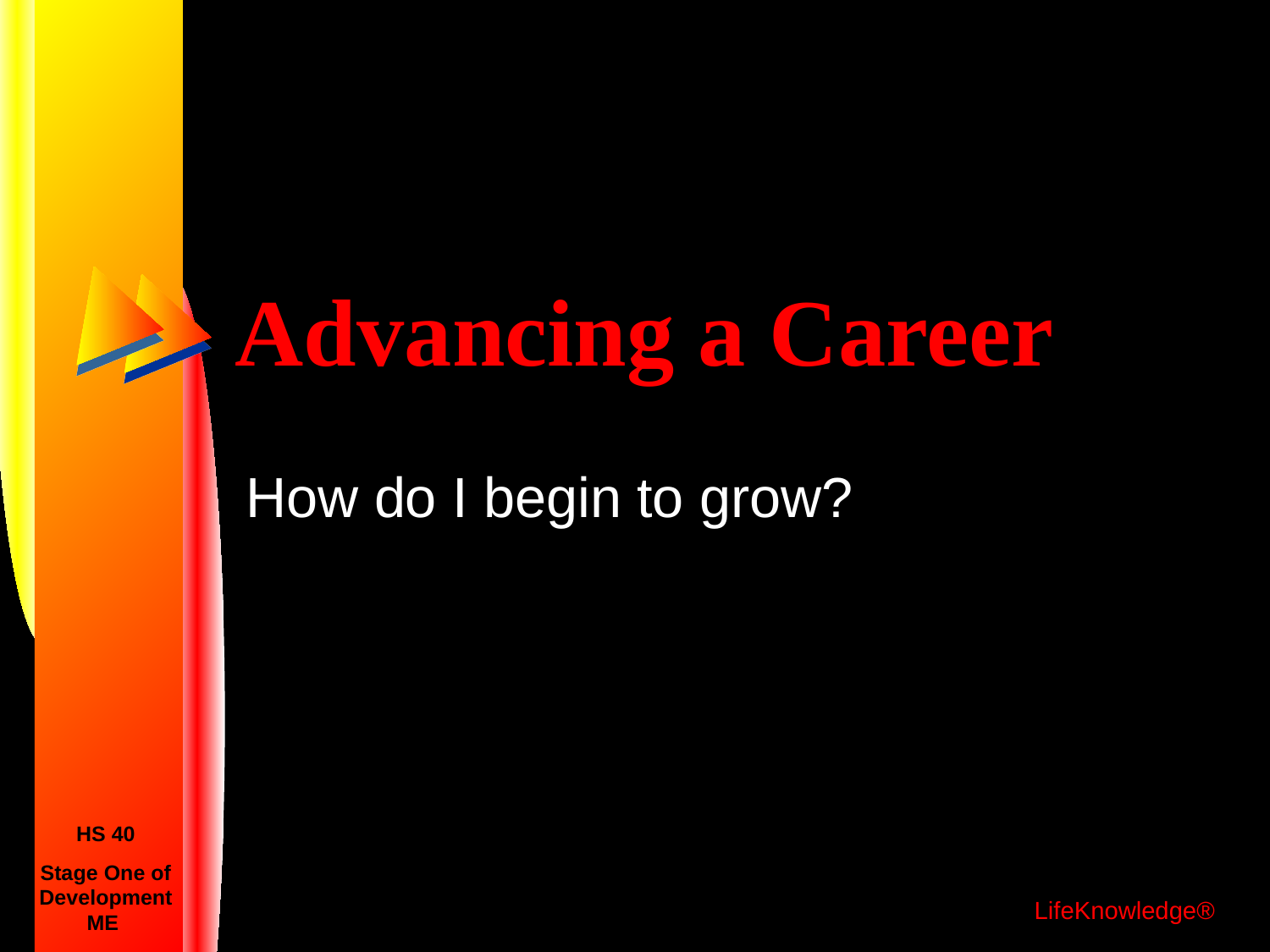

# Advancing a Career
How do I begin to grow?

HS 40
Stage One of Development
ME
LifeKnowledge®